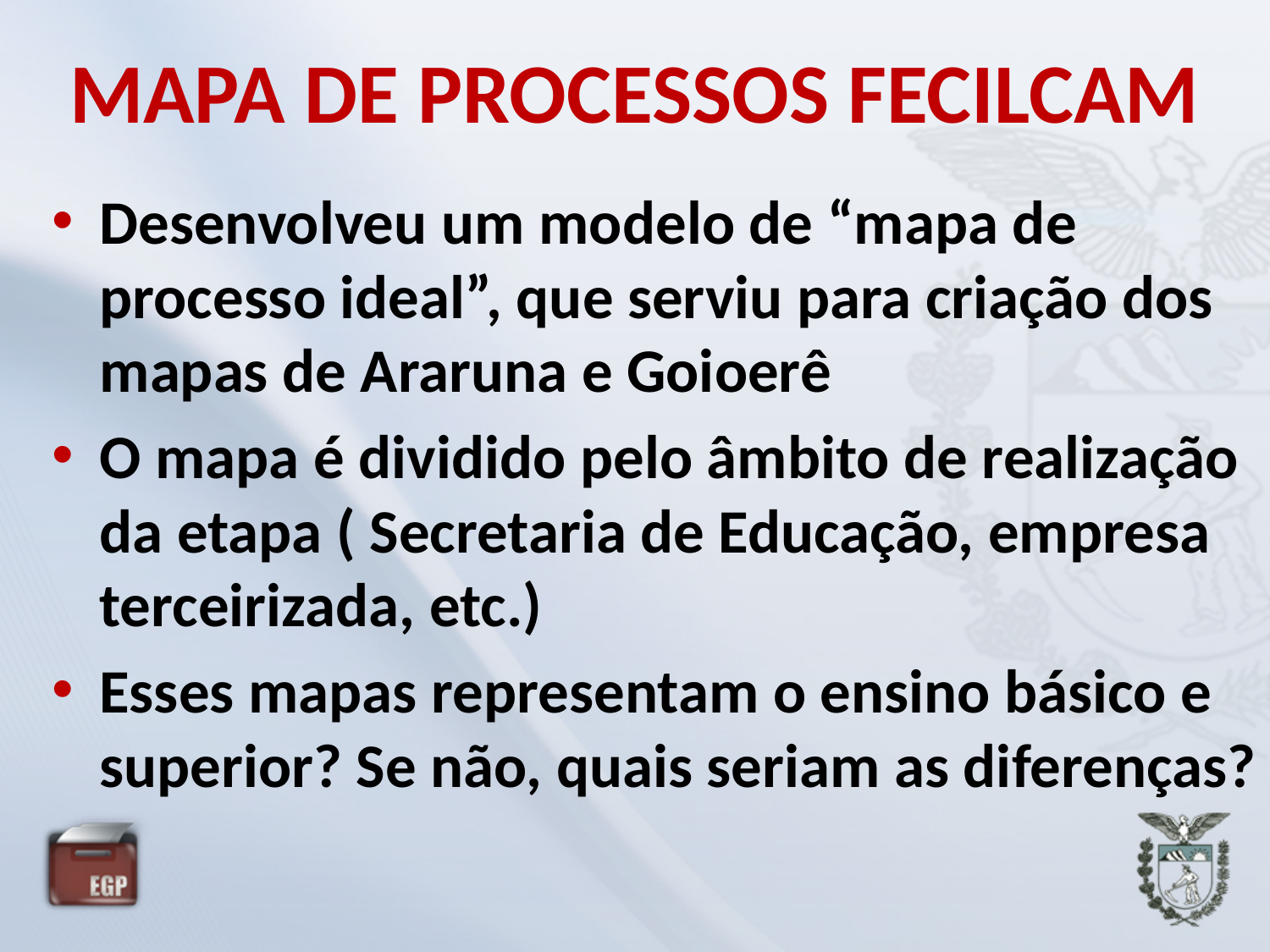

# MAPA DE PROCESSOS FECILCAM
Desenvolveu um modelo de “mapa de processo ideal”, que serviu para criação dos mapas de Araruna e Goioerê
O mapa é dividido pelo âmbito de realização da etapa ( Secretaria de Educação, empresa terceirizada, etc.)
Esses mapas representam o ensino básico e superior? Se não, quais seriam as diferenças?